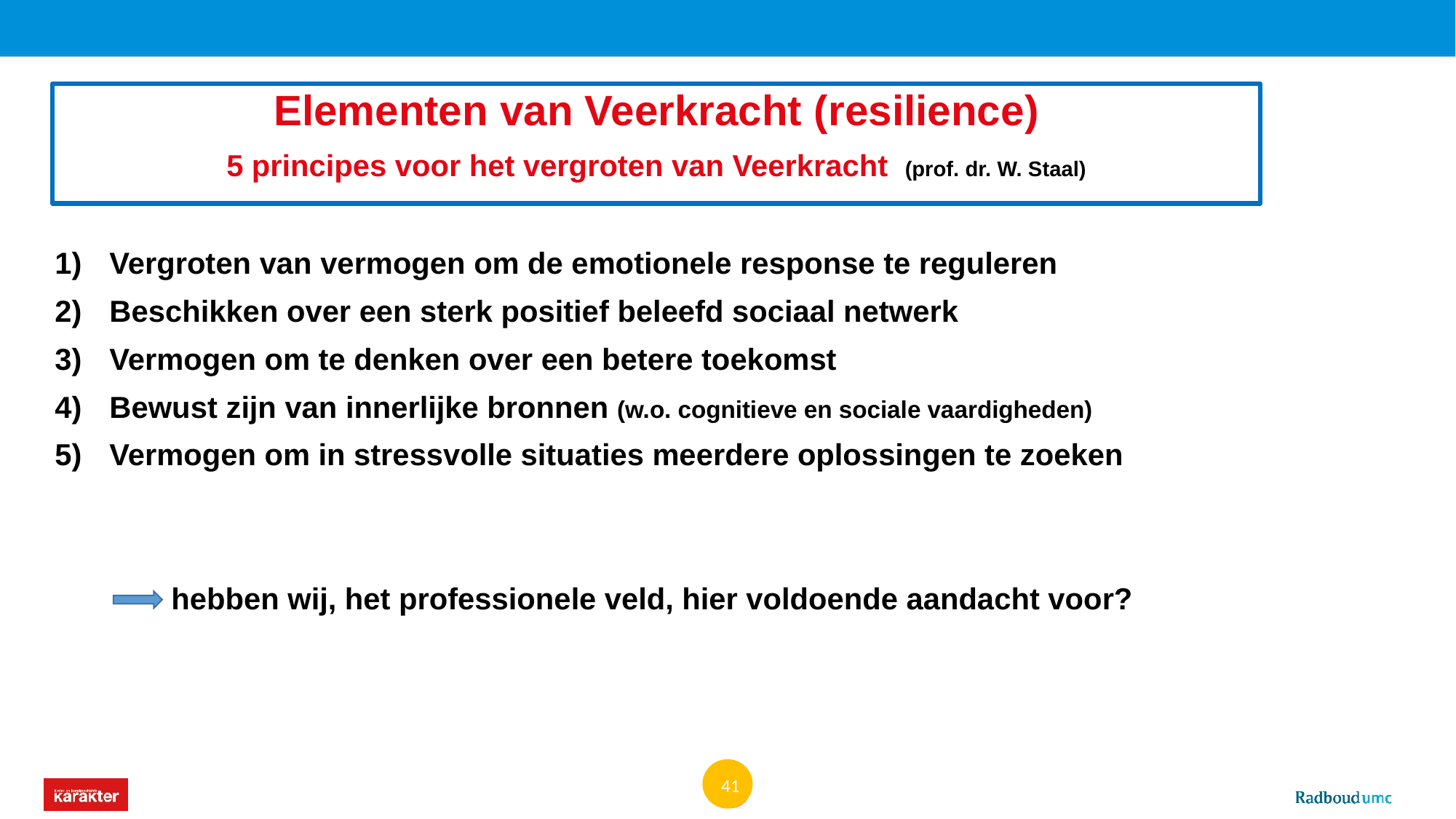

Elementen van Veerkracht (resilience)
5 principes voor het vergroten van Veerkracht  (prof. dr. W. Staal)
Vergroten van vermogen om de emotionele response te reguleren
Beschikken over een sterk positief beleefd sociaal netwerk
Vermogen om te denken over een betere toekomst
Bewust zijn van innerlijke bronnen (w.o. cognitieve en sociale vaardigheden)
Vermogen om in stressvolle situaties meerdere oplossingen te zoeken

 hebben wij, het professionele veld, hier voldoende aandacht voor?

41